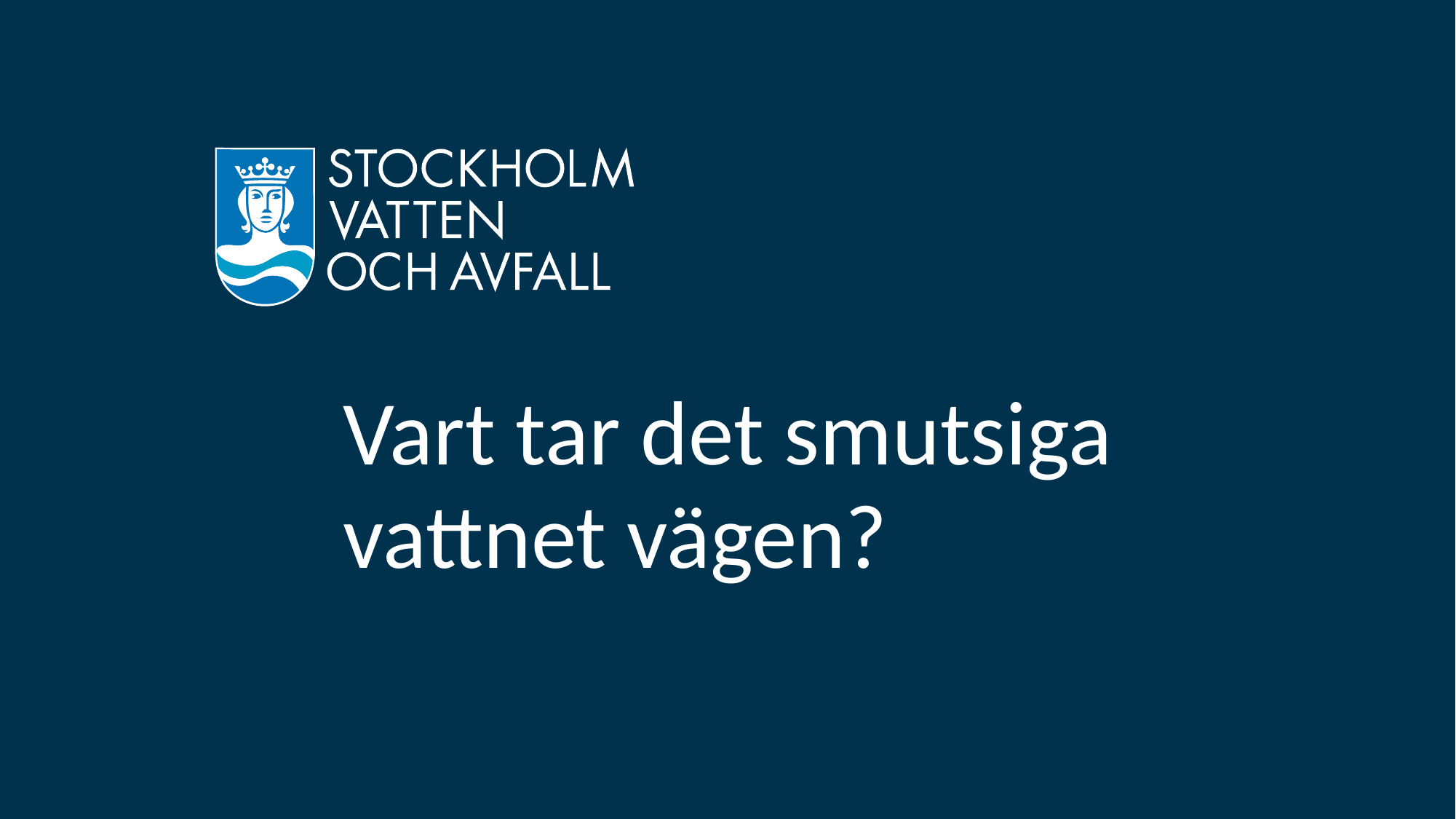

# Vart tar det smutsiga vattnet vägen?